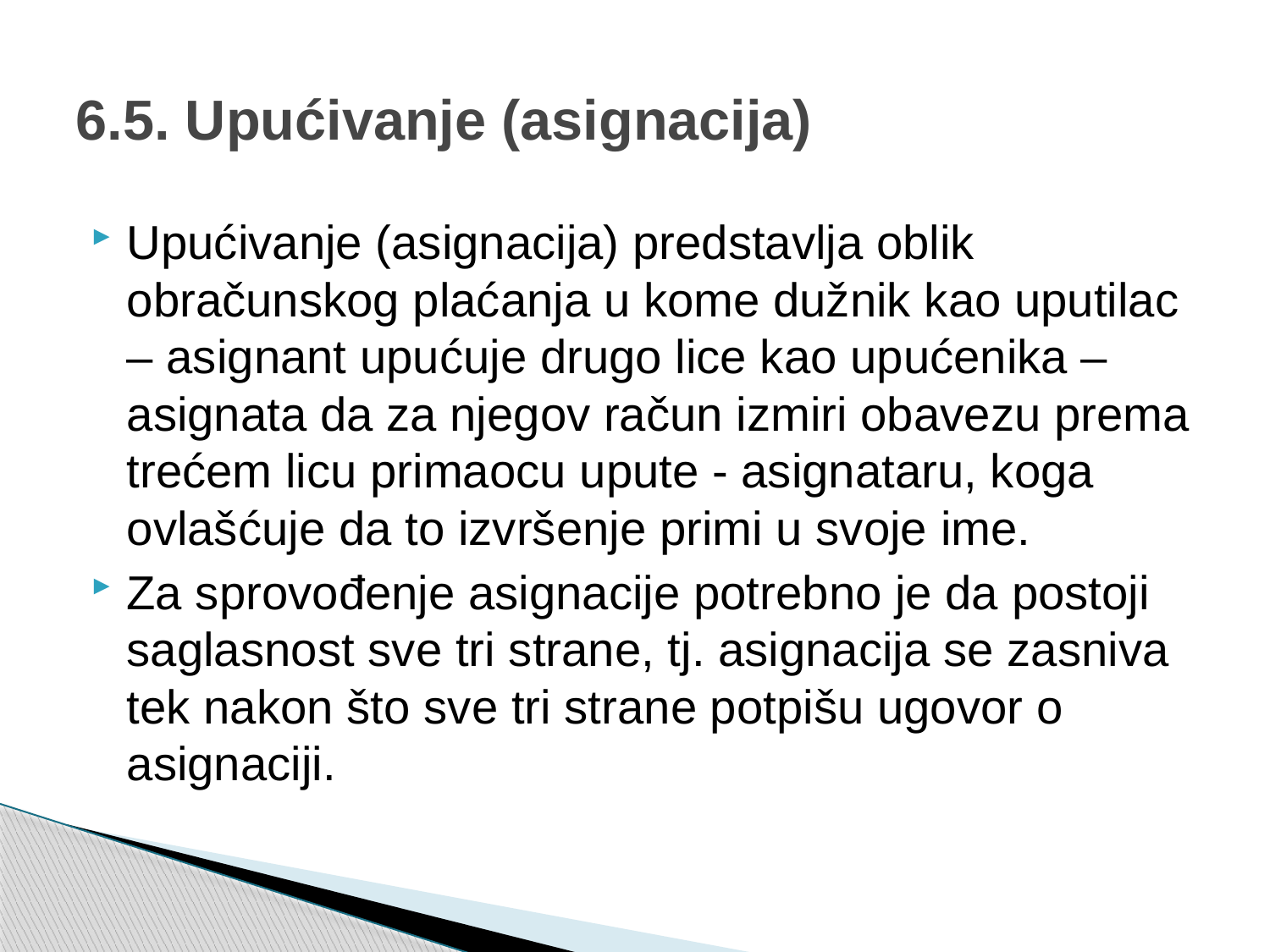

# 6.5. Upućivanje (asignacija)
Upućivanje (asignacija) predstavlja oblik obračunskog plaćanja u kome dužnik kao uputilac – asignant upućuje drugo lice kao upućenika –asignata da za njegov račun izmiri obavezu prema trećem licu primaocu upute - asignataru, koga ovlašćuje da to izvršenje primi u svoje ime.
Za sprovođenje asignacije potrebno je da postoji saglasnost sve tri strane, tj. asignacija se zasniva tek nakon što sve tri strane potpišu ugovor o asignaciji.